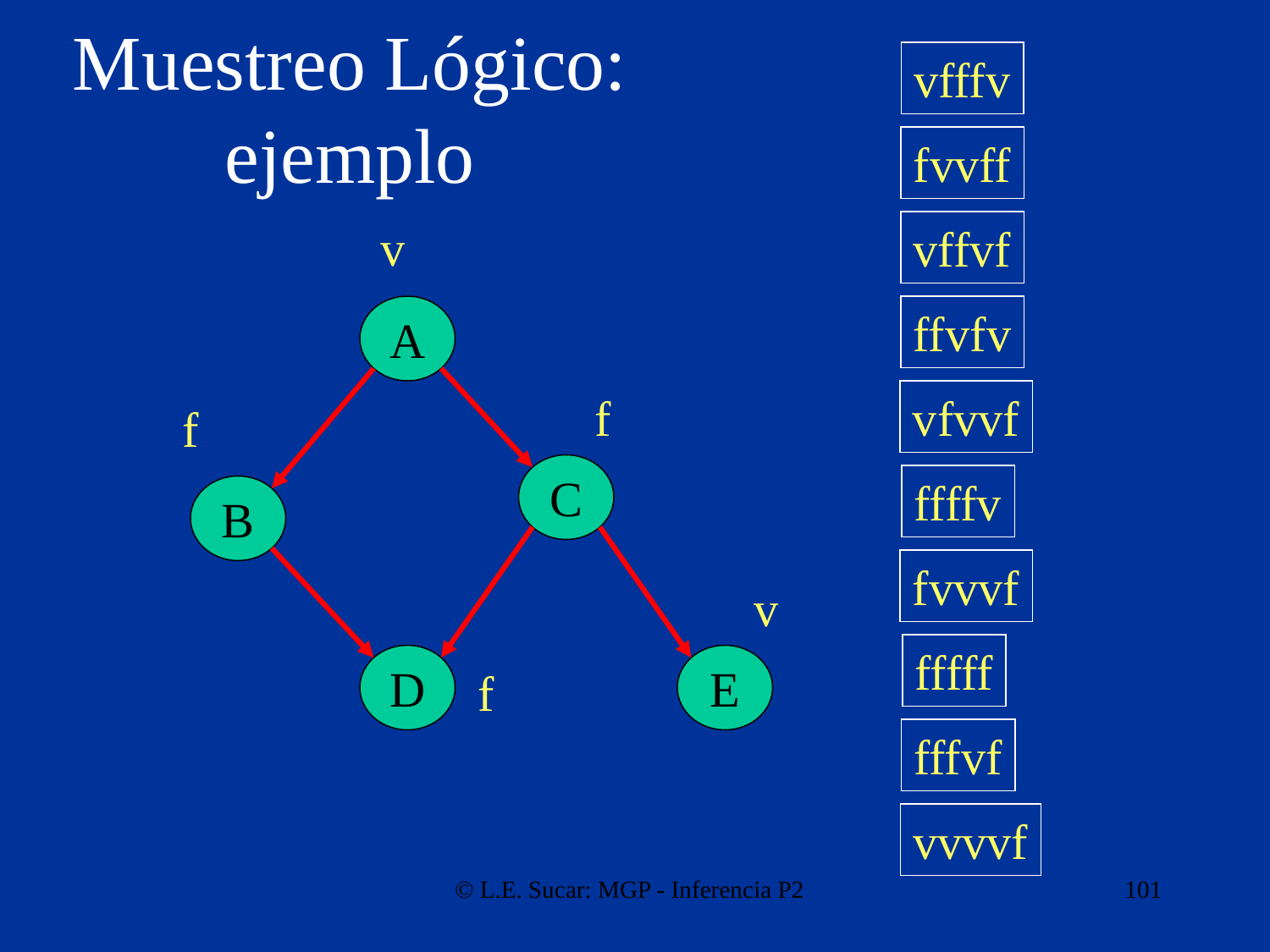

Muestreo Lógico: ejemplo
vfffv
fvvff
v
vffvf
A
ffvfv
f
vfvvf
f
C
ffffv
B
fvvvf
v
fffff
D
E
f
fffvf
vvvvf
© L.E. Sucar: MGP - Inferencia P2
101